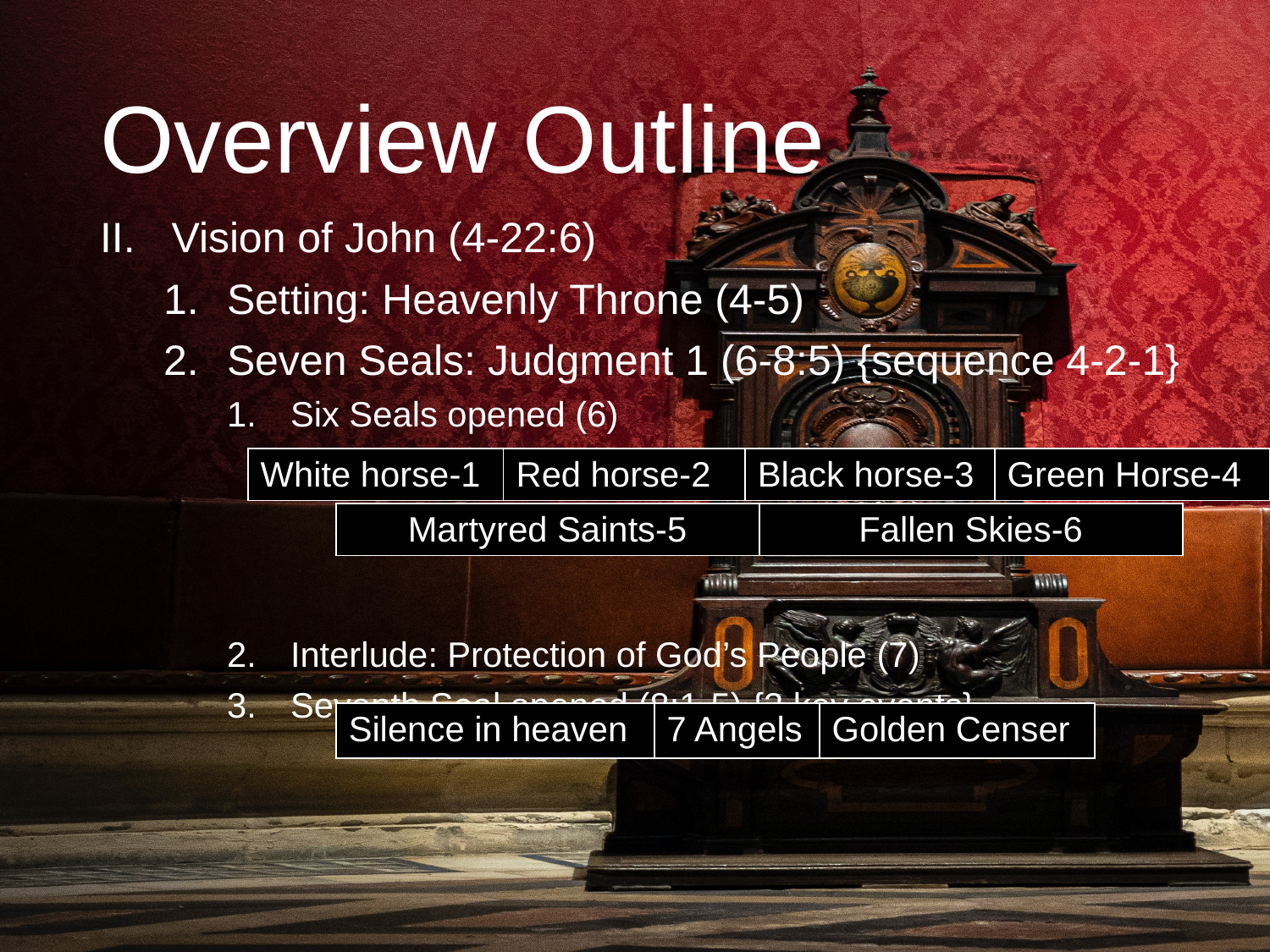

# Overview Outline
Vision of John (4-22:6)
Setting: Heavenly Throne (4-5)
Seven Seals: Judgment 1 (6-8:5) {sequence 4-2-1}
Six Seals opened (6)

Interlude: Protection of God’s People (7)
Seventh Seal opened (8:1-5) {3 key events}

| White horse-1 | Red horse-2 | Black horse-3 | Green Horse-4 |
| --- | --- | --- | --- |
| Martyred Saints-5 | Fallen Skies-6 |
| --- | --- |
| Silence in heaven | 7 Angels | Golden Censer |
| --- | --- | --- |